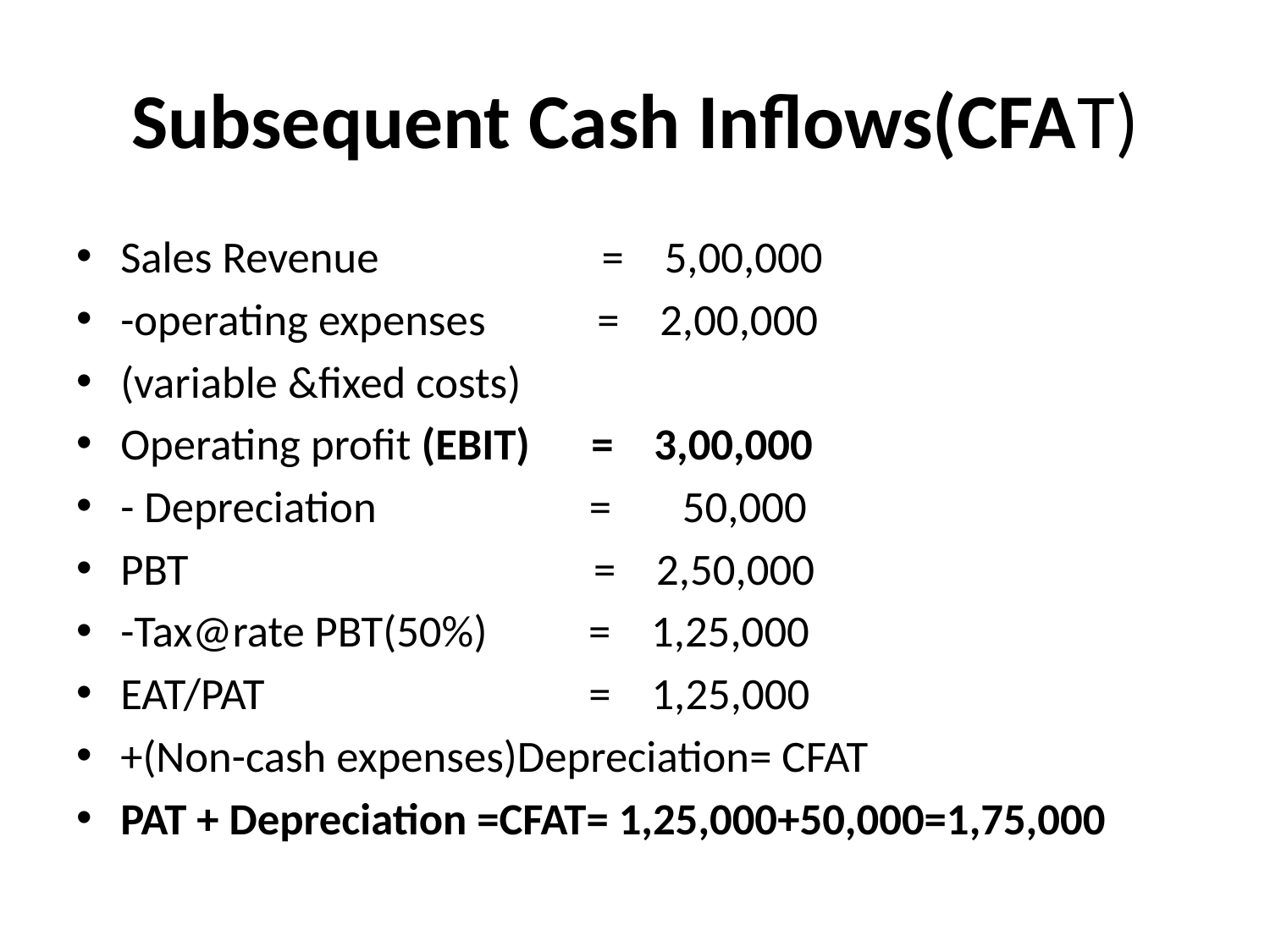

# Subsequent Cash Inflows(CFAT)
Sales Revenue                      =    5,00,000
-operating expenses           =    2,00,000
(variable &fixed costs)
Operating profit (EBIT)      =    3,00,000
- Depreciation                     =       50,000
PBT                                        =    2,50,000
-Tax@rate PBT(50%)          =    1,25,000
EAT/PAT                                =    1,25,000
+(Non-cash expenses)Depreciation= CFAT
PAT + Depreciation =CFAT= 1,25,000+50,000=1,75,000